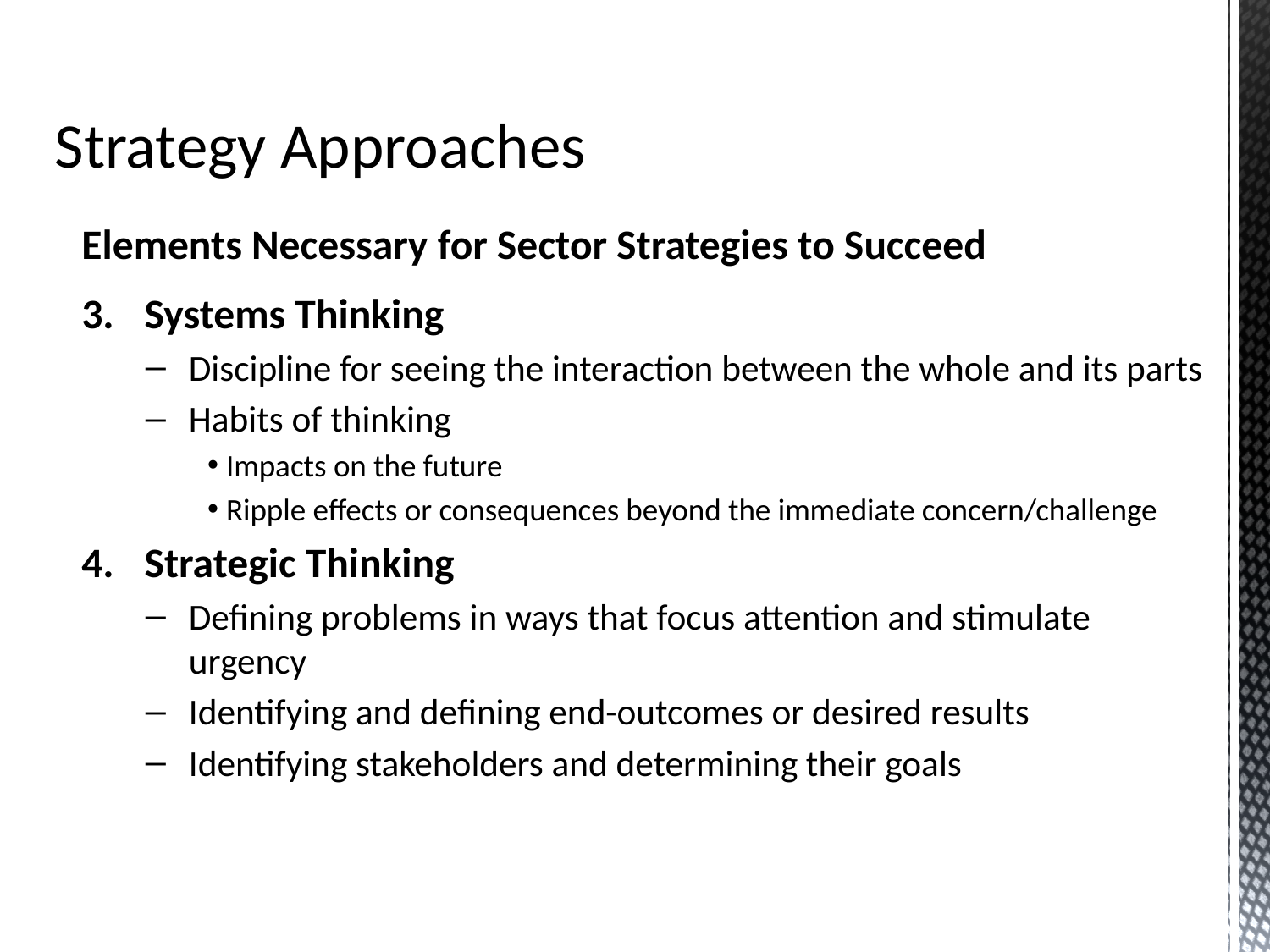

Strategy Approaches
Elements Necessary for Sector Strategies to Succeed
Systems Thinking
Discipline for seeing the interaction between the whole and its parts
Habits of thinking
Impacts on the future
Ripple effects or consequences beyond the immediate concern/challenge
Strategic Thinking
Defining problems in ways that focus attention and stimulate urgency
Identifying and defining end-outcomes or desired results
Identifying stakeholders and determining their goals